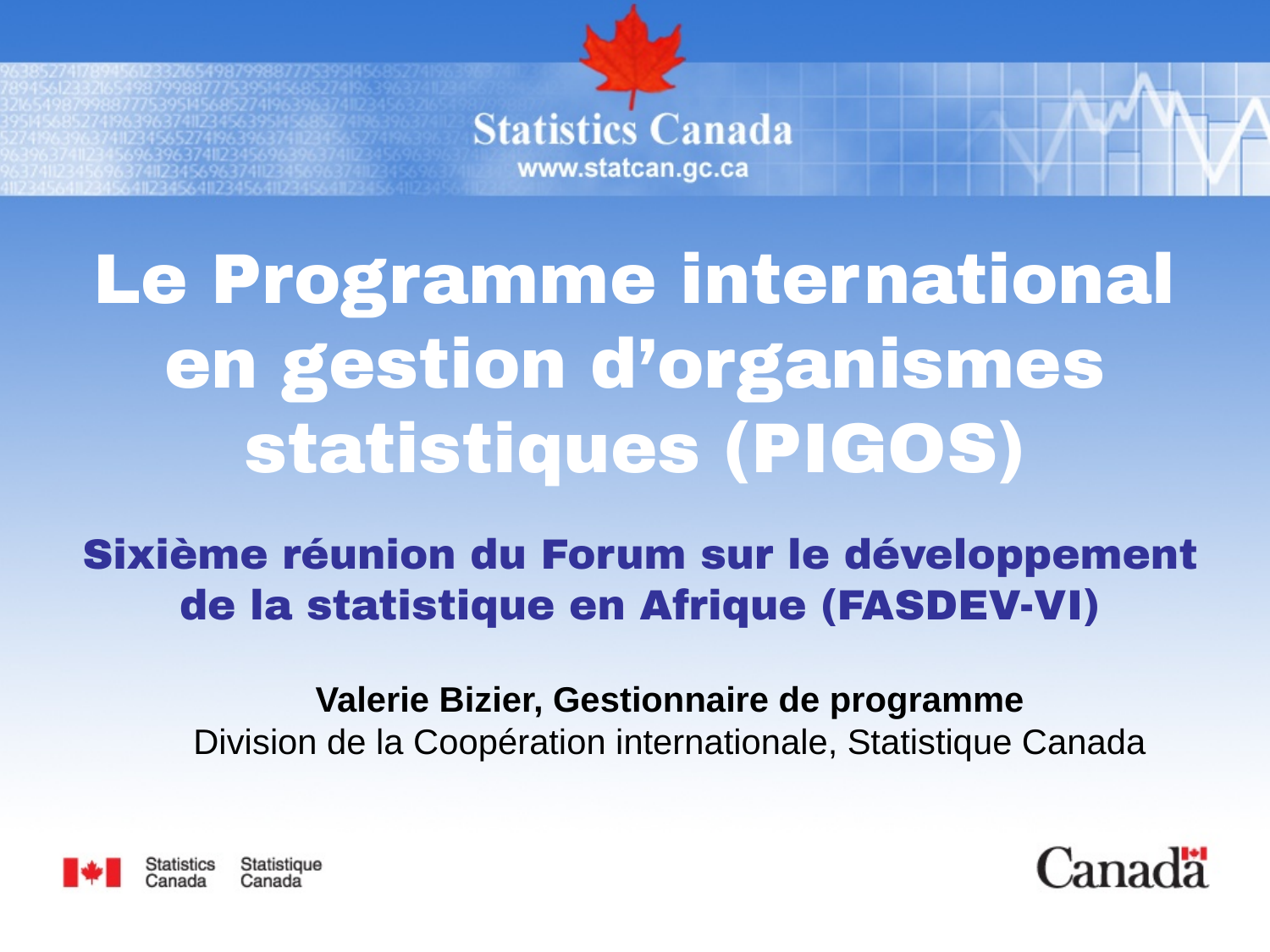

Le Programme international en gestion d’organismes statistiques (PIGOS)

Sixième réunion du Forum sur le développement de la statistique en Afrique (FASDEV-VI)
Valerie Bizier, Gestionnaire de programme
Division de la Coopération internationale, Statistique Canada